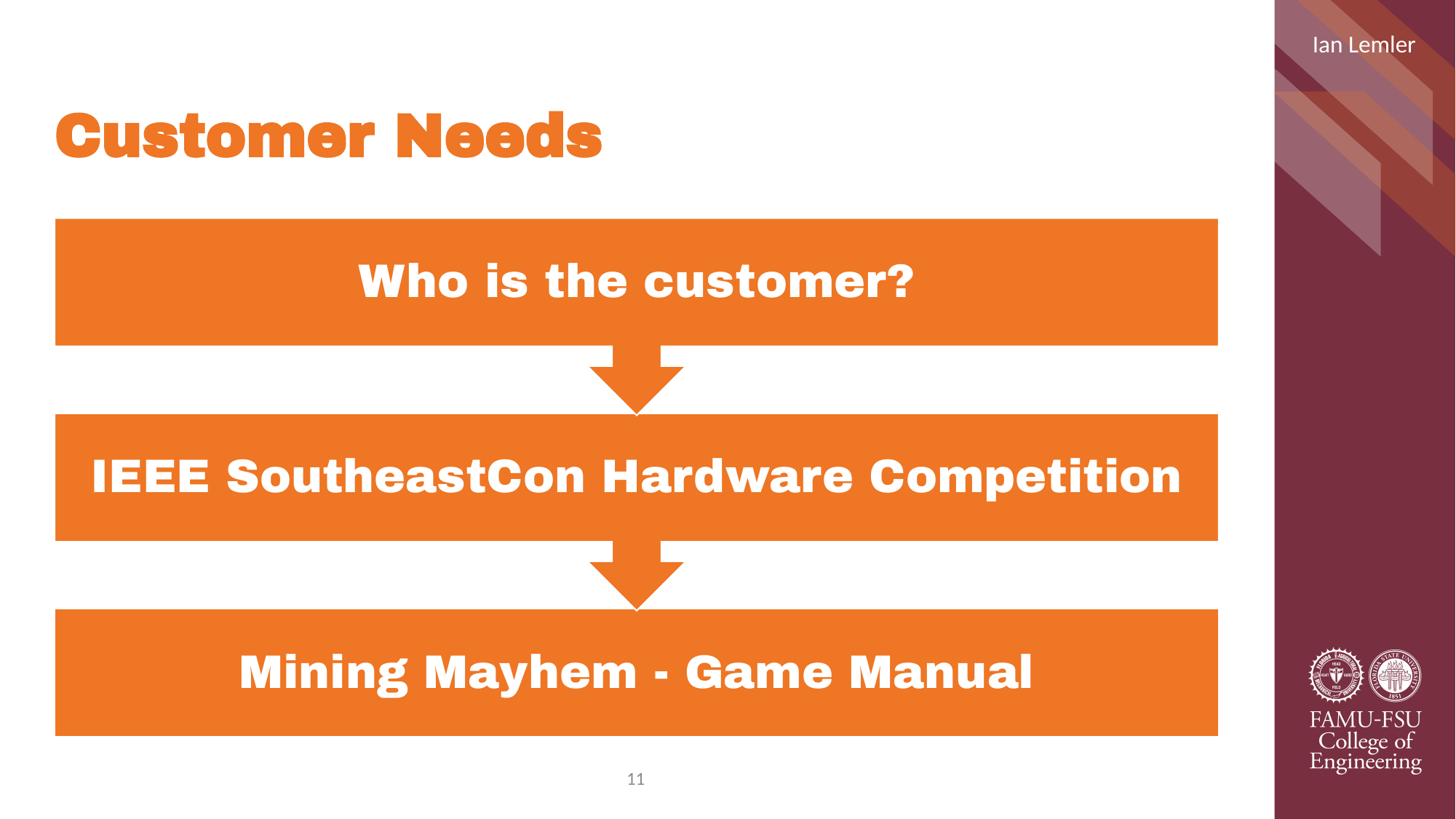

Ian Lemler
# Customer Needs
Mining Mayhem - Game Manual
IEEE SoutheastCon Hardware Competition
Who is the customer?

11